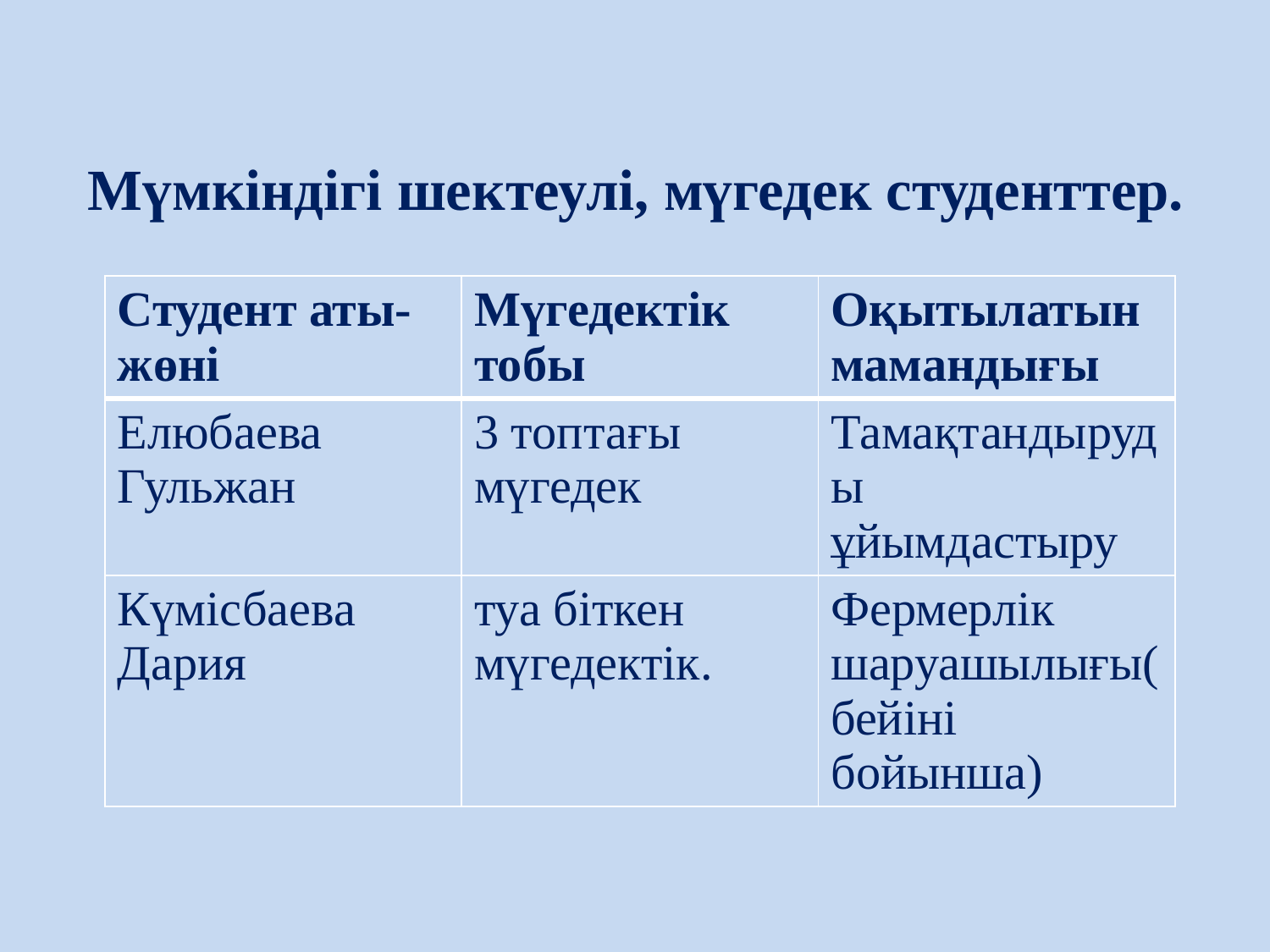

Мүмкіндігі шектеулі, мүгедек студенттер.

| Студент аты-жөні | Мүгедектік тобы | Оқытылатын мамандығы |
| --- | --- | --- |
| Елюбаева Гульжан | 3 топтағы мүгедек | Тамақтандыруды ұйымдастыру |
| Күмісбаева Дария | туа біткен мүгедектік. | Фермерлік шаруашылығы(бейіні бойынша) |